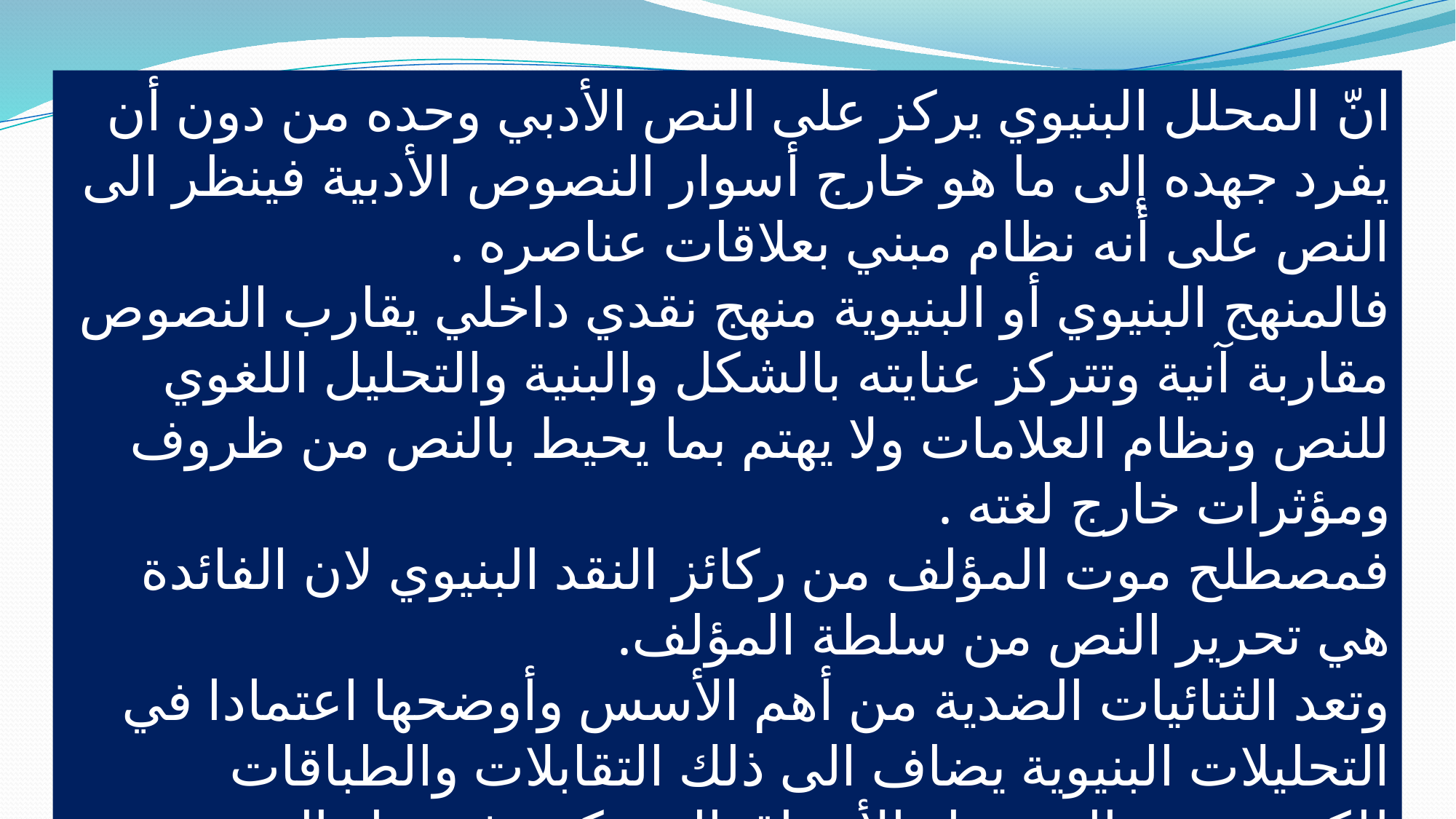

انّ المحلل البنيوي يركز على النص الأدبي وحده من دون أن يفرد جهده إلى ما هو خارج أسوار النصوص الأدبية فينظر الى النص على أنه نظام مبني بعلاقات عناصره .
فالمنهج البنيوي أو البنيوية منهج نقدي داخلي يقارب النصوص مقاربة آنية وتتركز عنايته بالشكل والبنية والتحليل اللغوي للنص ونظام العلامات ولا يهتم بما يحيط بالنص من ظروف ومؤثرات خارج لغته .
فمصطلح موت المؤلف من ركائز النقد البنيوي لان الفائدة هي تحرير النص من سلطة المؤلف.
وتعد الثنائيات الضدية من أهم الأسس وأوضحها اعتمادا في التحليلات البنيوية يضاف الى ذلك التقابلات والطباقات للكشف عن النسق او الأنساق المتحكمة في بناء النص.